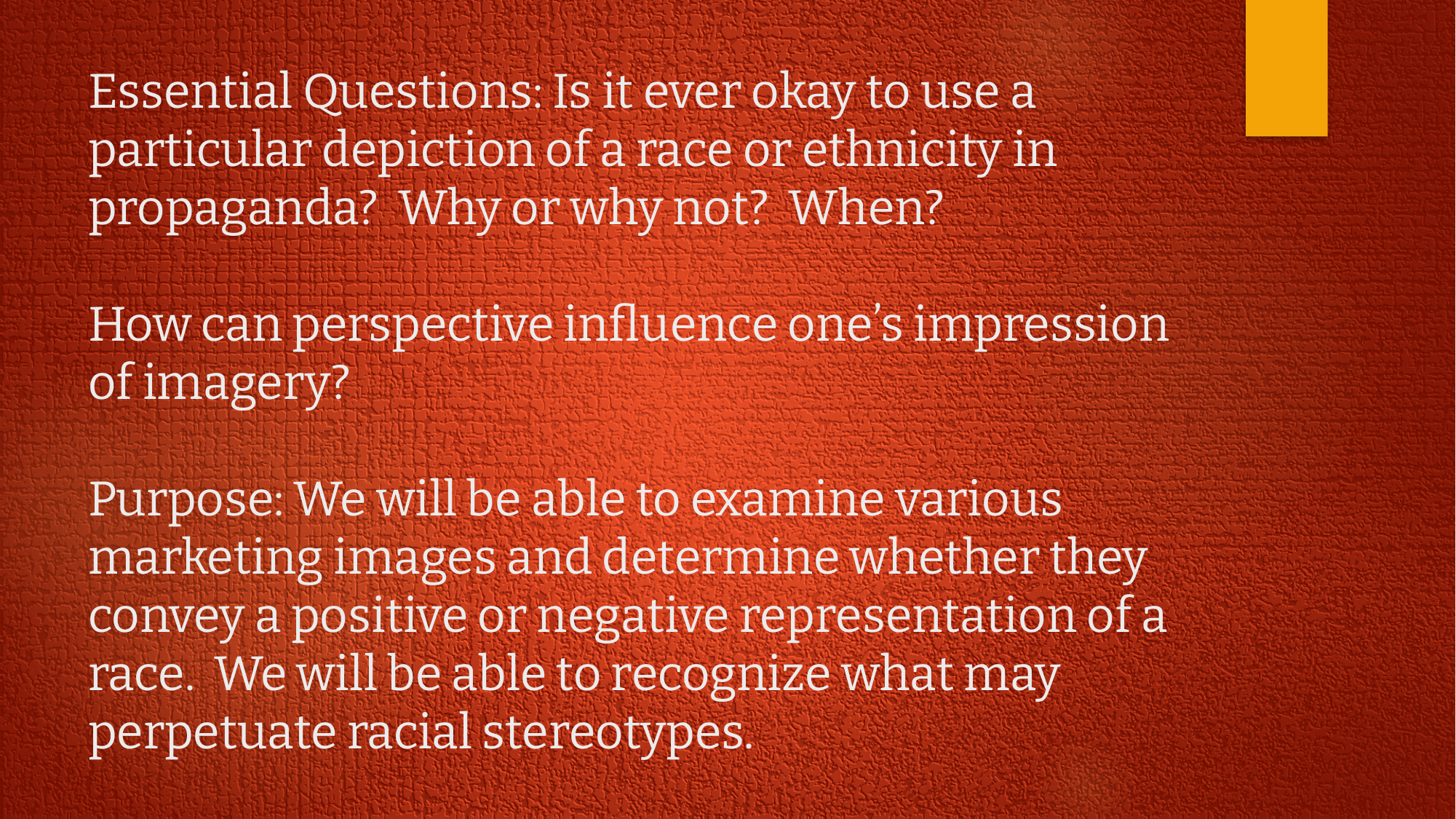

# Essential Questions: Is it ever okay to use a particular depiction of a race or ethnicity in propaganda?  Why or why not?  When? How can perspective influence one’s impression of imagery? Purpose: We will be able to examine various marketing images and determine whether they convey a positive or negative representation of a race.  We will be able to recognize what may perpetuate racial stereotypes. (Write on new page in your journal)